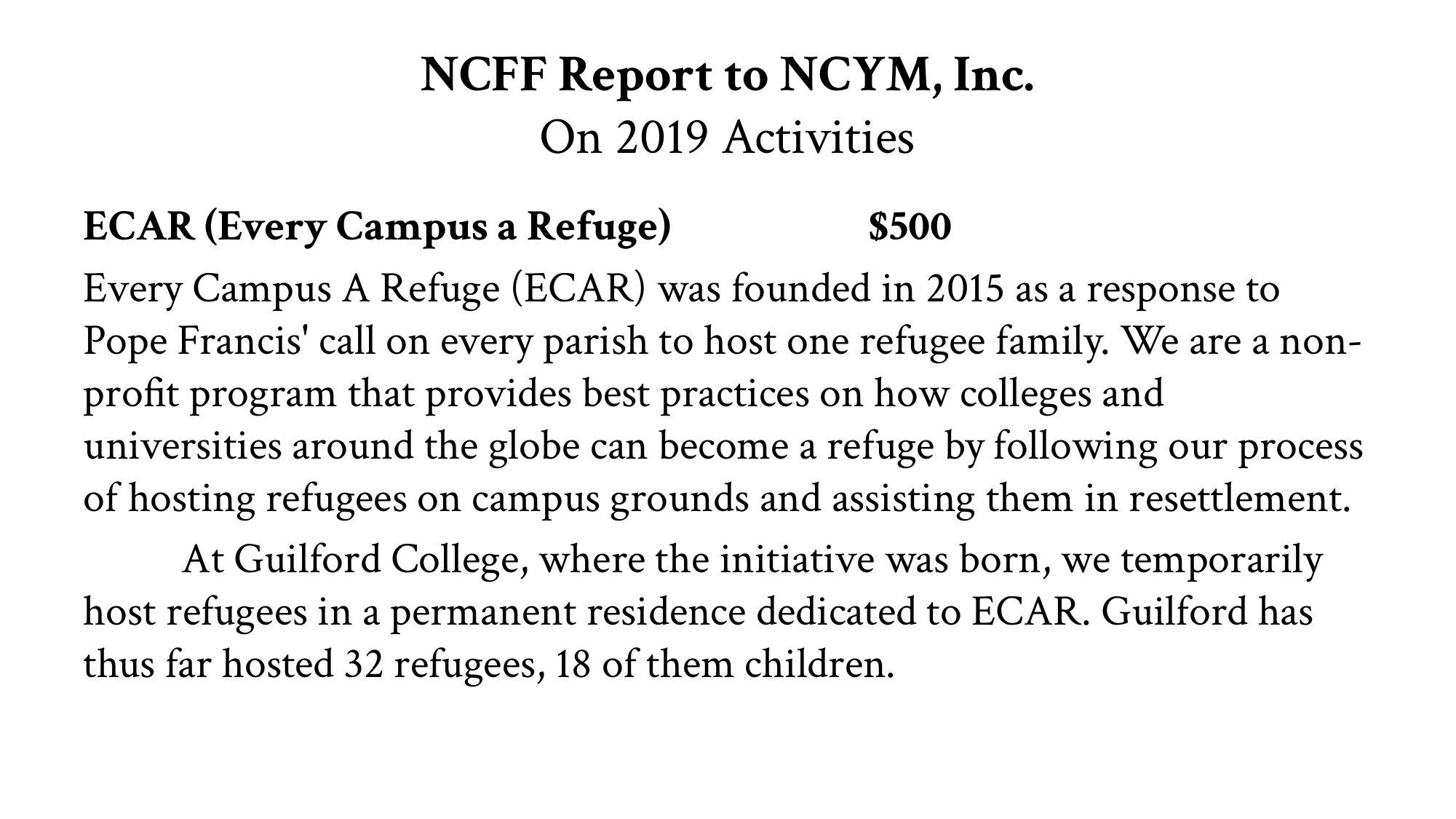

# NCFF Report to NCYM, Inc. On 2019 Activities
ECAR (Every Campus a Refuge)			$500
Every Campus A Refuge (ECAR) was founded in 2015 as a response to Pope Francis' call on every parish to host one refugee family. We are a non-profit program that provides best practices on how colleges and universities around the globe can become a refuge by following our process of hosting refugees on campus grounds and assisting them in resettlement.
	At Guilford College, where the initiative was born, we temporarily host refugees in a permanent residence dedicated to ECAR. Guilford has thus far hosted 32 refugees, 18 of them children.